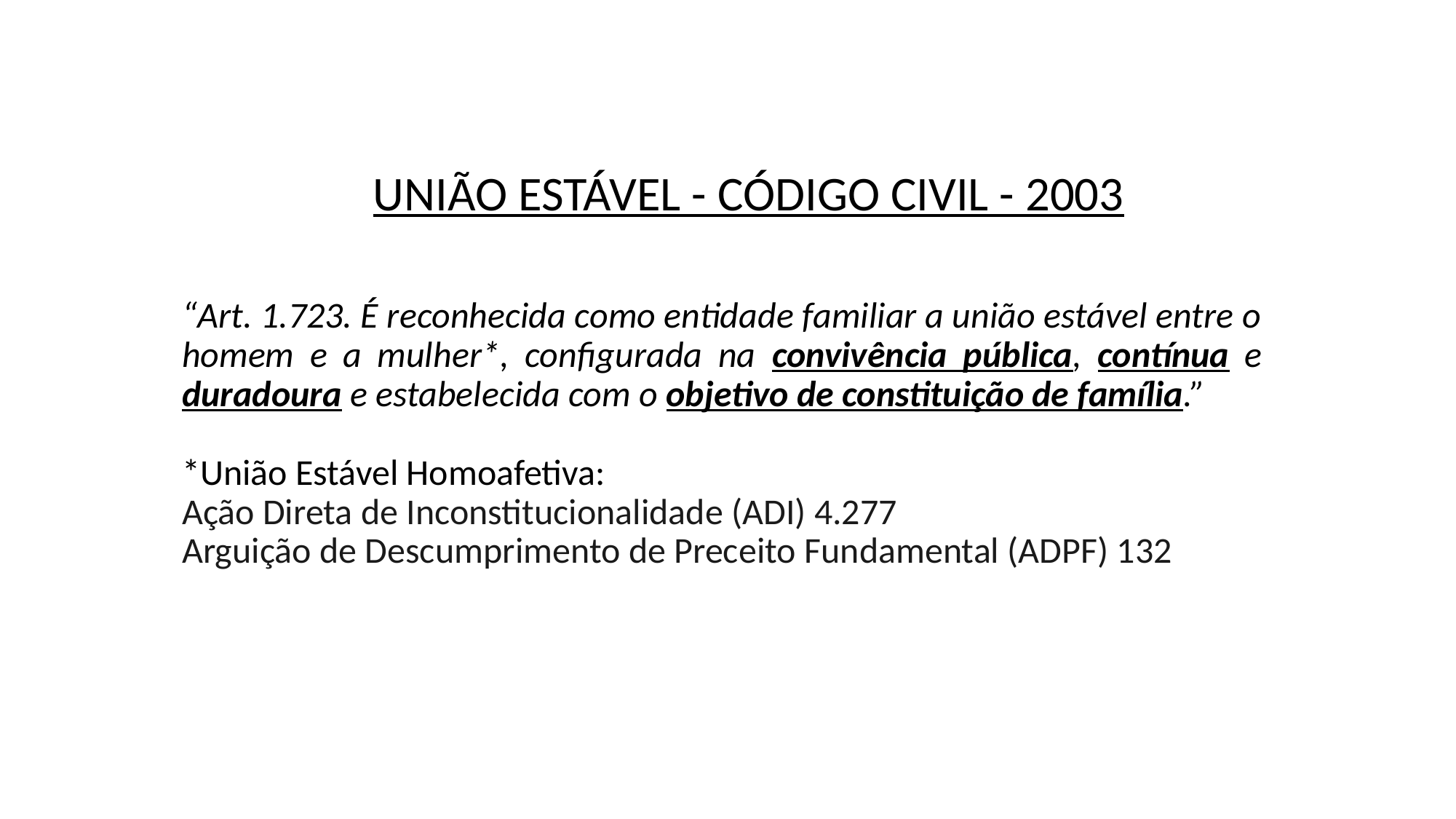

# UNIÃO ESTÁVEL - CÓDIGO CIVIL - 2003
“Art. 1.723. É reconhecida como entidade familiar a união estável entre o homem e a mulher*, configurada na convivência pública, contínua e duradoura e estabelecida com o objetivo de constituição de família.”

*União Estável Homoafetiva:
Ação Direta de Inconstitucionalidade (ADI) 4.277
Arguição de Descumprimento de Preceito Fundamental (ADPF) 132